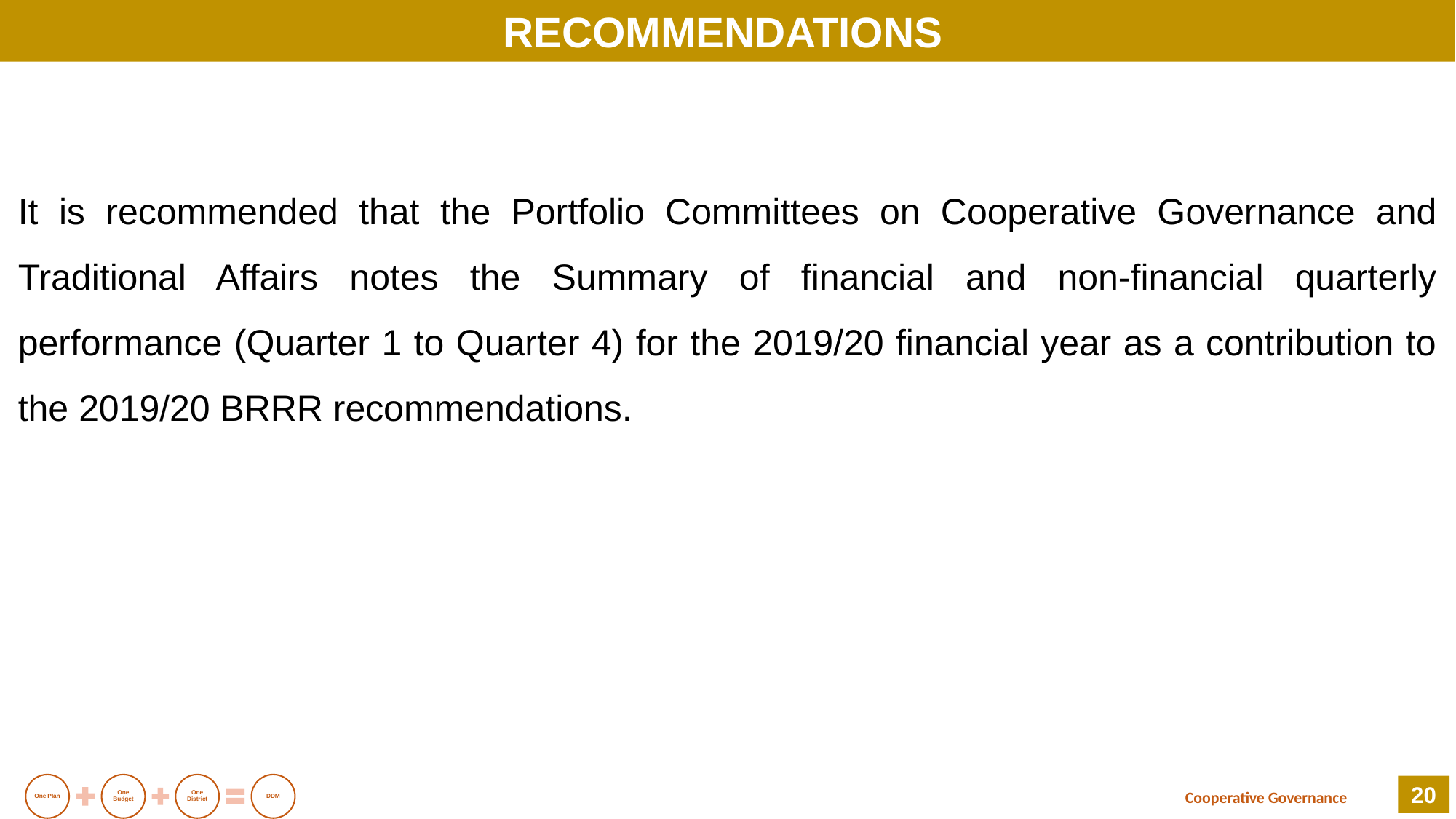

RECOMMENDATIONS
It is recommended that the Portfolio Committees on Cooperative Governance and Traditional Affairs notes the Summary of financial and non-financial quarterly performance (Quarter 1 to Quarter 4) for the 2019/20 financial year as a contribution to the 2019/20 BRRR recommendations.

One Plan

One Budget

One District

DDM
20
Cooperative Governance